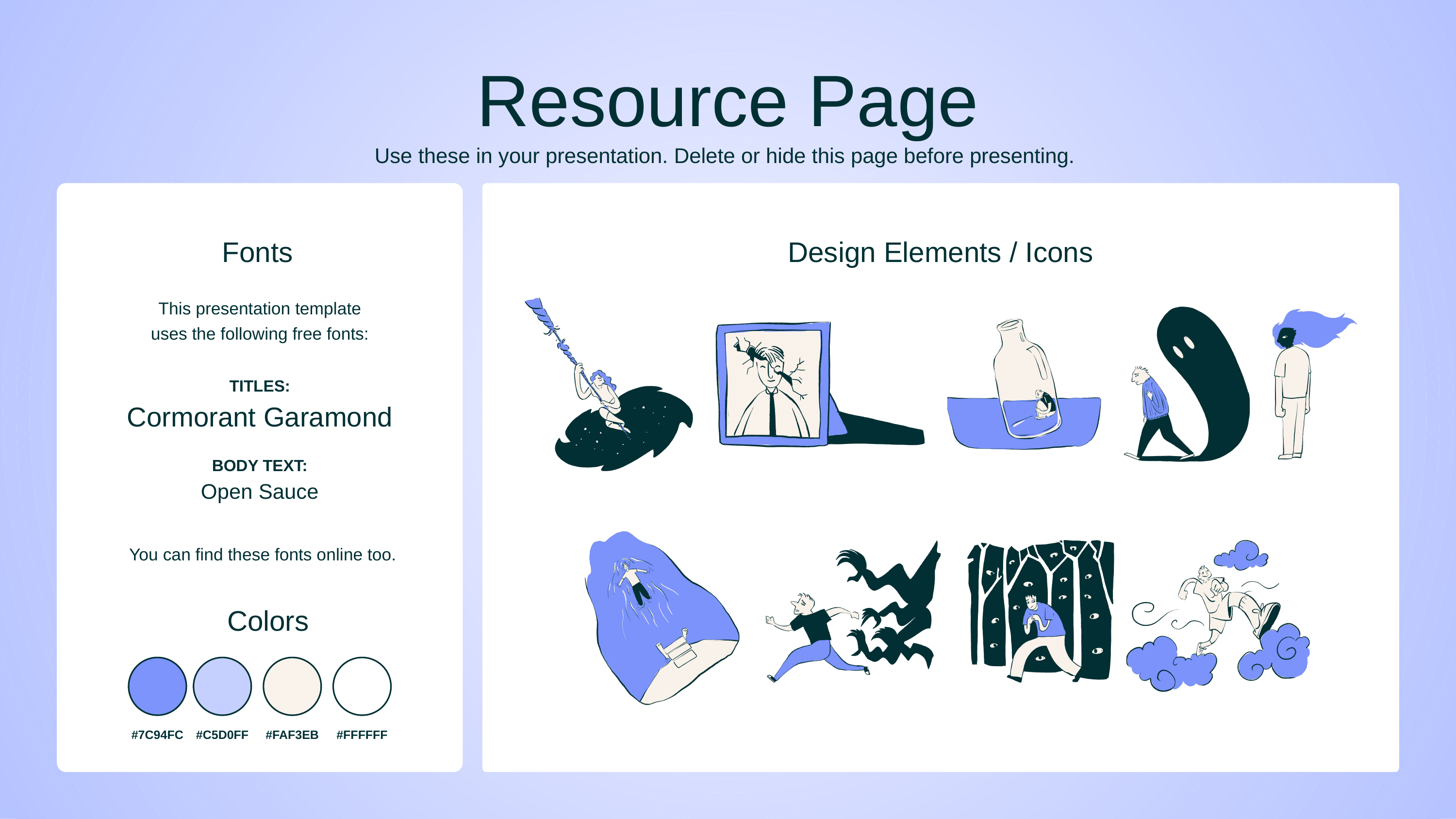

Resource Page
Use these in your presentation. Delete or hide this page before presenting.

Fonts
Design Elements / Icons
This presentation template
uses the following free fonts:

TITLES:
Cormorant Garamond
BODY TEXT:
Open Sauce

You can find these fonts online too.

Colors

#7C94FC
#C5D0FF
#FAF3EB
#FFFFFF